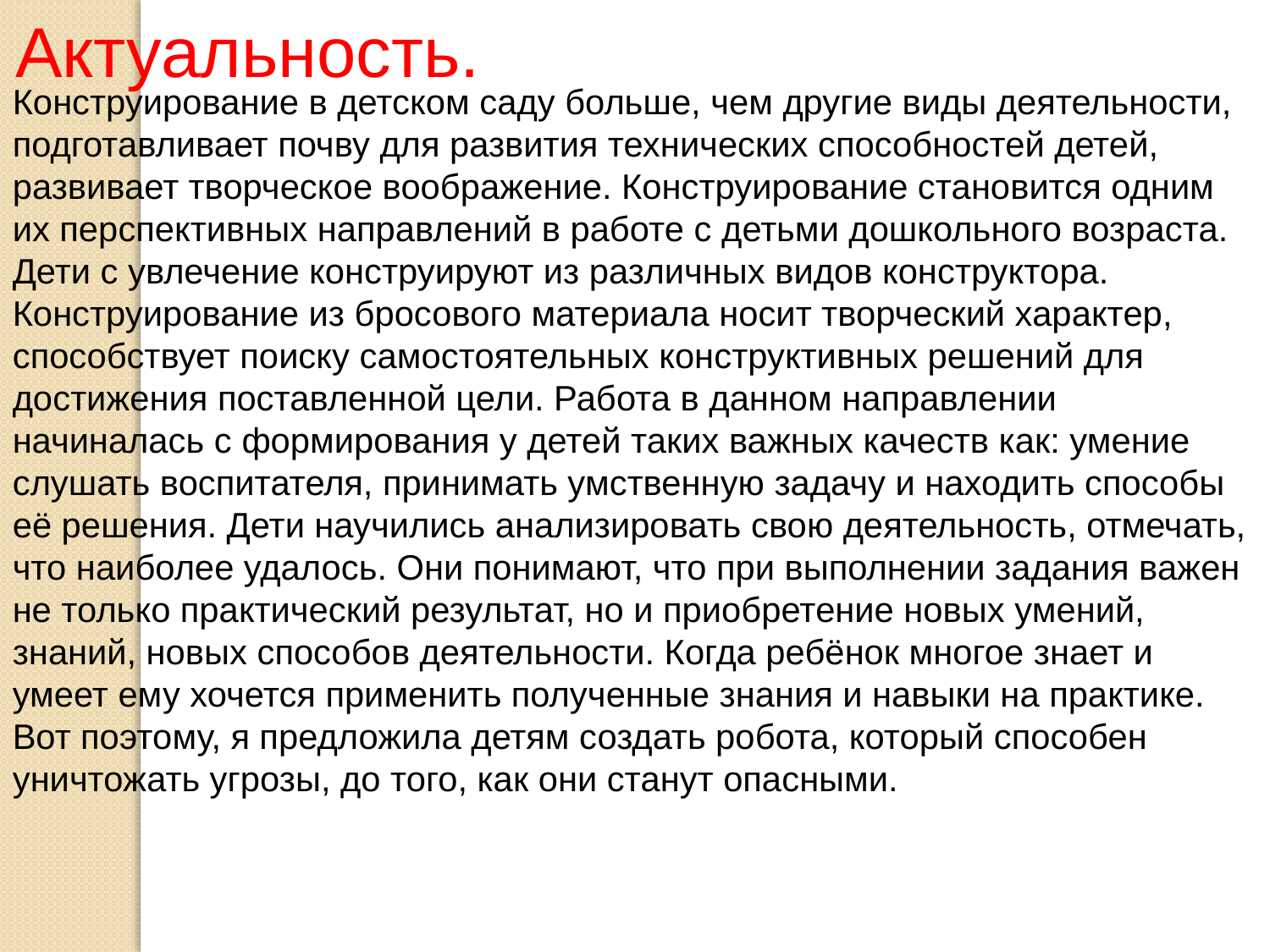

Актуальность.
Конструирование в детском саду больше, чем другие виды деятельности, подготавливает почву для развития технических способностей детей, развивает творческое воображение. Конструирование становится одним их перспективных направлений в работе с детьми дошкольного возраста. Дети с увлечение конструируют из различных видов конструктора. Конструирование из бросового материала носит творческий характер, способствует поиску самостоятельных конструктивных решений для достижения поставленной цели. Работа в данном направлении начиналась с формирования у детей таких важных качеств как: умение слушать воспитателя, принимать умственную задачу и находить способы её решения. Дети научились анализировать свою деятельность, отмечать, что наиболее удалось. Они понимают, что при выполнении задания важен не только практический результат, но и приобретение новых умений, знаний, новых способов деятельности. Когда ребёнок многое знает и умеет ему хочется применить полученные знания и навыки на практике. Вот поэтому, я предложила детям создать робота, который способен уничтожать угрозы, до того, как они станут опасными.